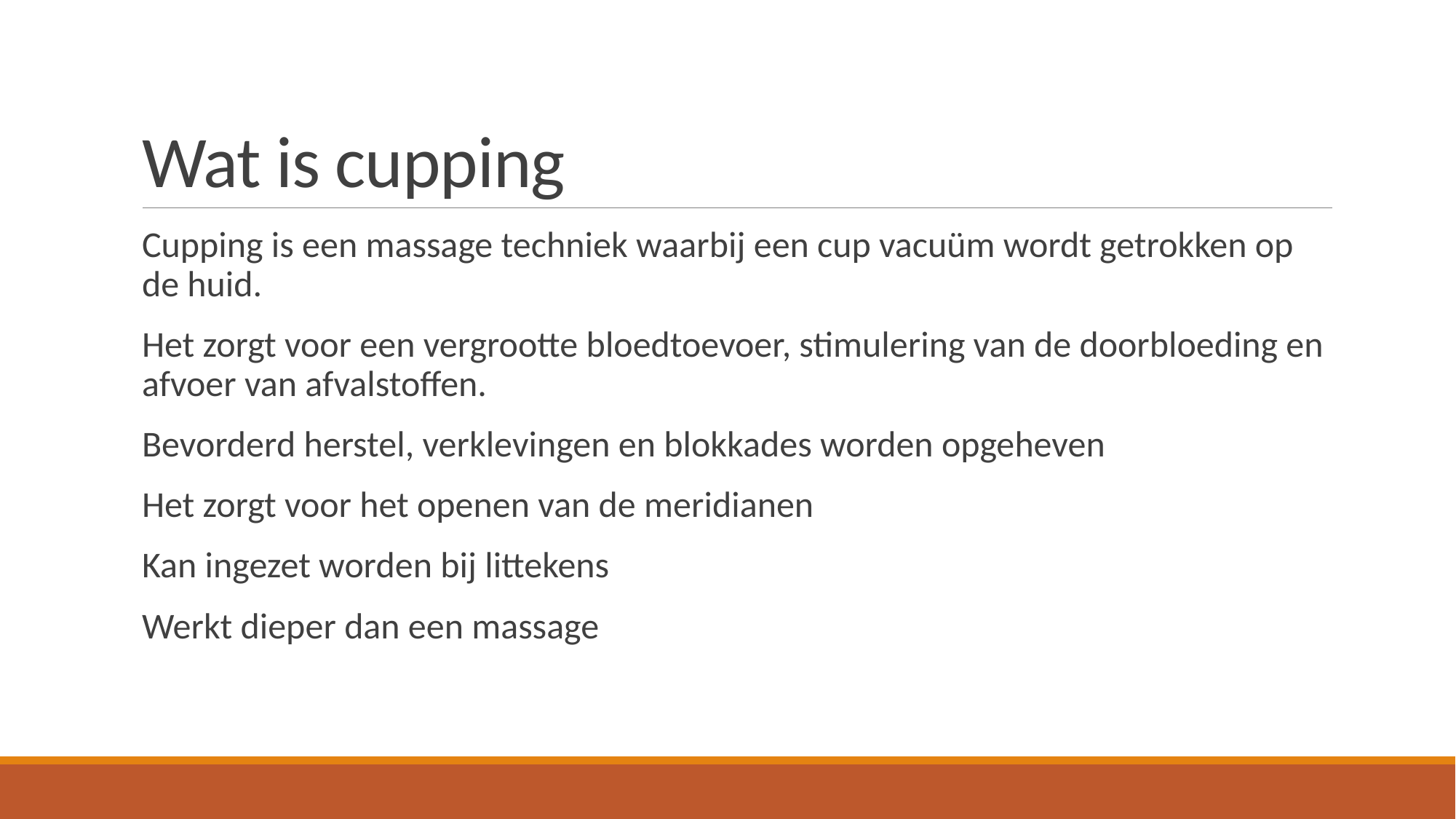

# Wat is cupping
Cupping is een massage techniek waarbij een cup vacuüm wordt getrokken op de huid.
Het zorgt voor een vergrootte bloedtoevoer, stimulering van de doorbloeding en afvoer van afvalstoffen.
Bevorderd herstel, verklevingen en blokkades worden opgeheven
Het zorgt voor het openen van de meridianen
Kan ingezet worden bij littekens
Werkt dieper dan een massage